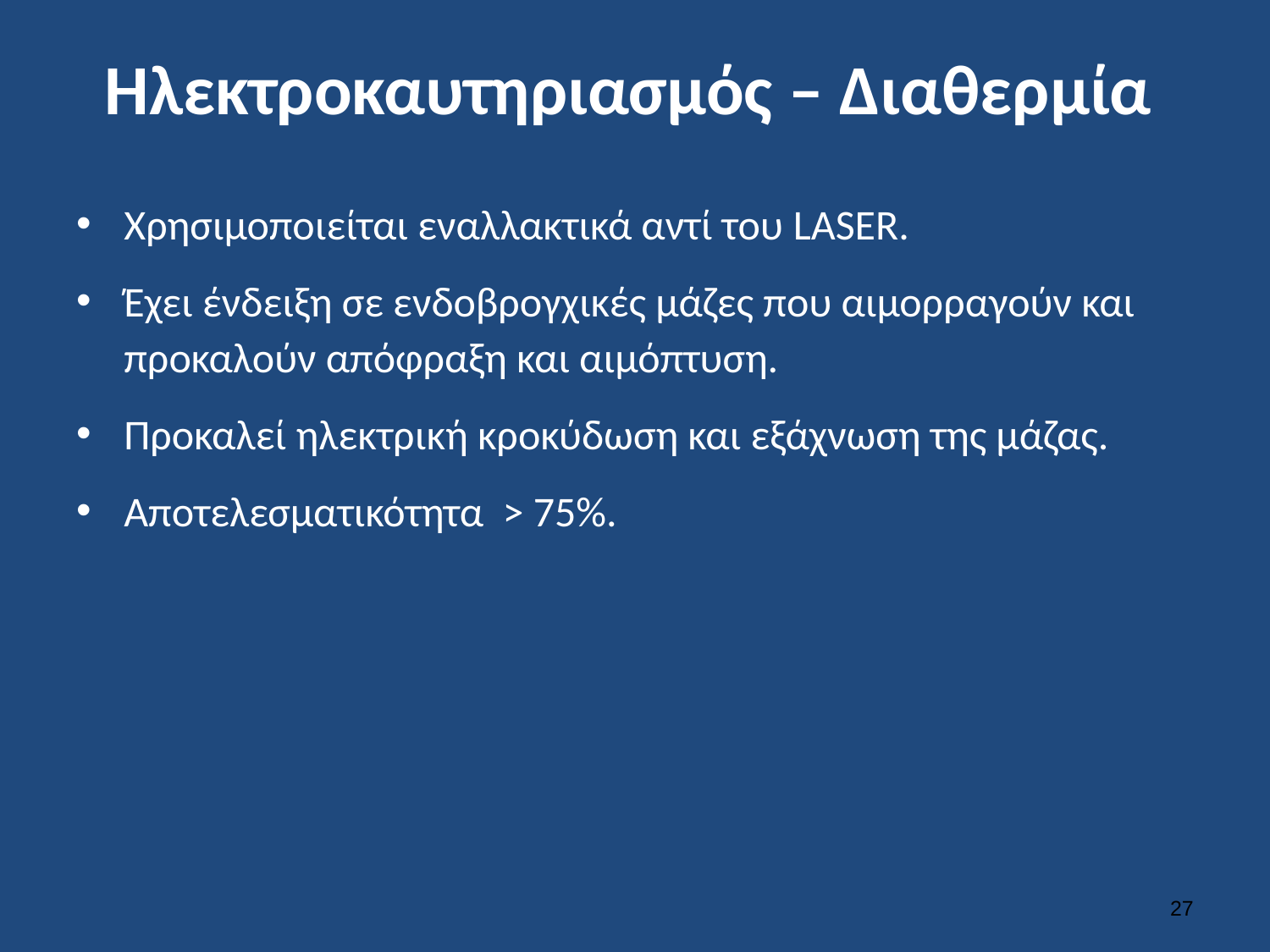

# Ηλεκτροκαυτηριασμός – Διαθερμία
Χρησιμοποιείται εναλλακτικά αντί του LASER.
Έχει ένδειξη σε ενδοβρογχικές μάζες που αιμορραγούν και προκαλούν απόφραξη και αιμόπτυση.
Προκαλεί ηλεκτρική κροκύδωση και εξάχνωση της μάζας.
Αποτελεσματικότητα  > 75%.
27